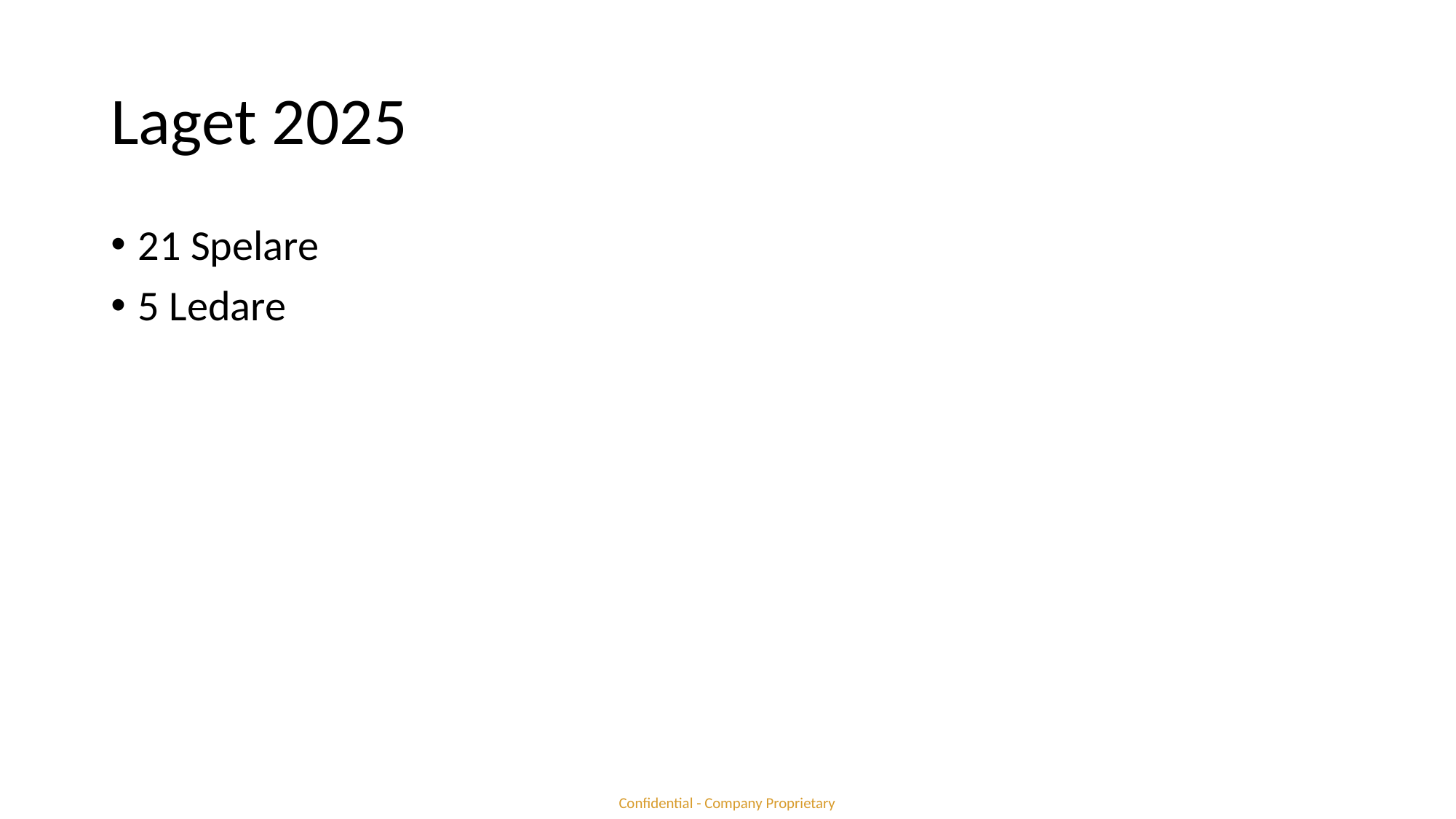

# Laget 2025
21 Spelare
5 Ledare